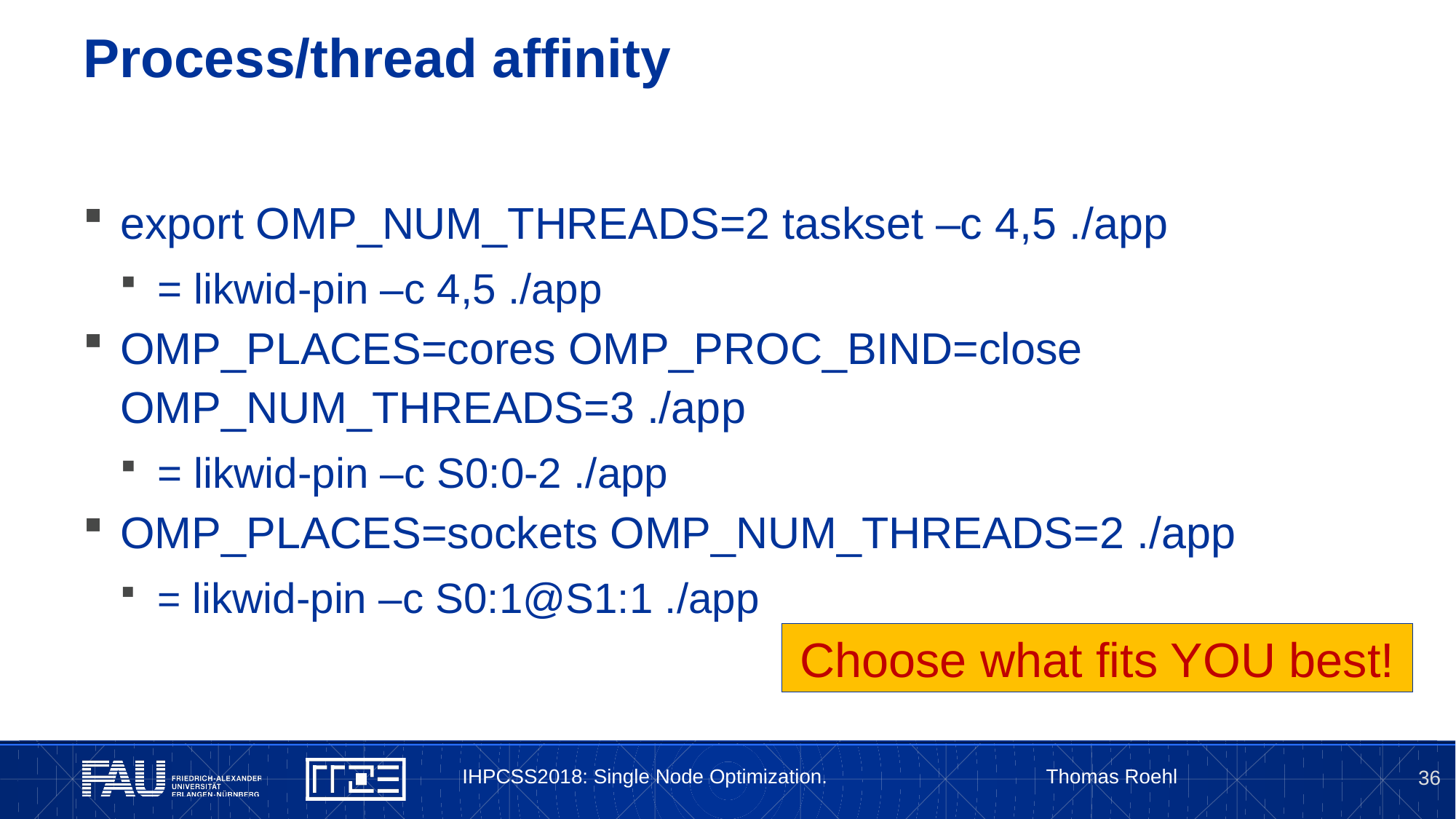

# Process/thread affinity
export OMP_NUM_THREADS=2 taskset –c 4,5 ./app
= likwid-pin –c 4,5 ./app
OMP_PLACES=cores OMP_PROC_BIND=close OMP_NUM_THREADS=3 ./app
= likwid-pin –c S0:0-2 ./app
OMP_PLACES=sockets OMP_NUM_THREADS=2 ./app
= likwid-pin –c S0:1@S1:1 ./app

Choose what fits YOU best!
IHPCSS2018: Single Node Optimization.                                       Thomas Roehl